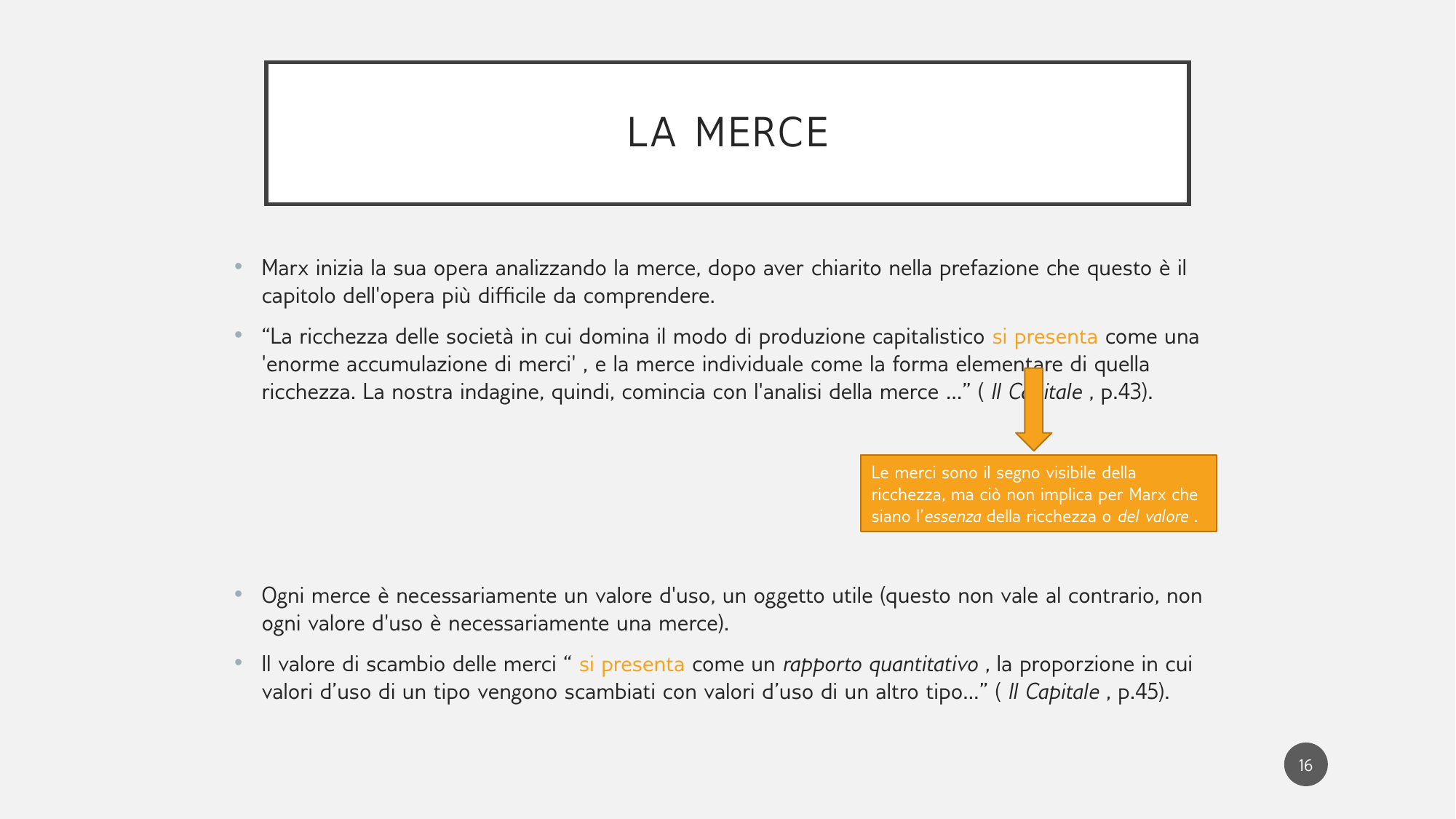

# La merce
Marx inizia la sua opera analizzando la merce, dopo aver chiarito nella prefazione che questo è il capitolo dell'opera più difficile da comprendere.
“La ricchezza delle società in cui domina il modo di produzione capitalistico si presenta come una 'enorme accumulazione di merci' , e la merce individuale come la forma elementare di quella ricchezza. La nostra indagine, quindi, comincia con l'analisi della merce …” ( Il Capitale , p.43).

Ogni merce è necessariamente un valore d'uso, un oggetto utile (questo non vale al contrario, non ogni valore d'uso è necessariamente una merce).
Il valore di scambio delle merci “ si presenta come un rapporto quantitativo , la proporzione in cui valori d’uso di un tipo vengono scambiati con valori d’uso di un altro tipo…” ( Il Capitale , p.45).

Le merci sono il segno visibile della ricchezza, ma ciò non implica per Marx che siano l’essenza della ricchezza o del valore .
16